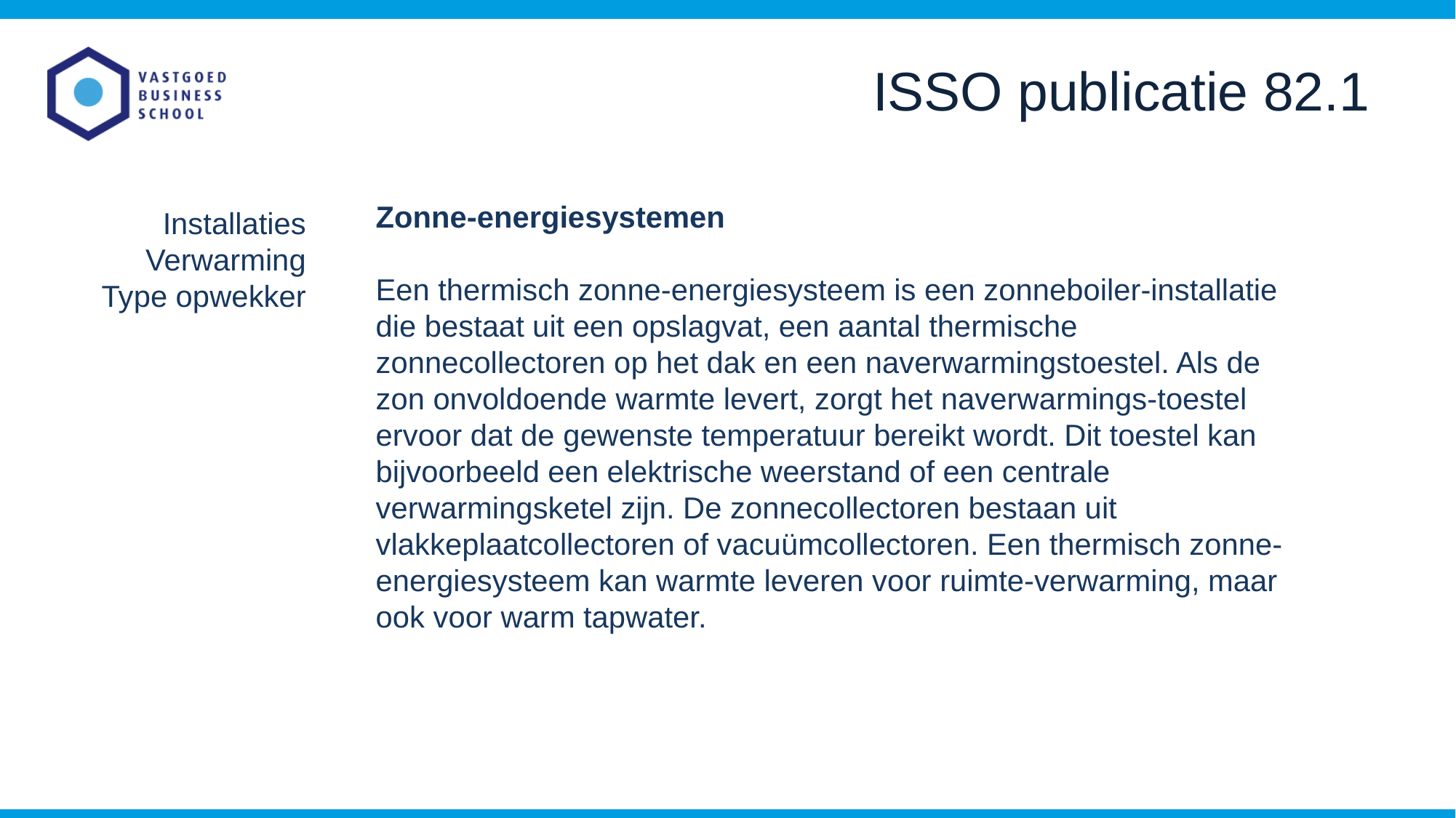

ISSO publicatie 82.1
Zonne-energiesystemen

Een thermisch zonne-energiesysteem is een zonneboiler-installatie die bestaat uit een opslagvat, een aantal thermische zonnecollectoren op het dak en een naverwarmingstoestel. Als de zon onvoldoende warmte levert, zorgt het naverwarmings-toestel ervoor dat de gewenste temperatuur bereikt wordt. Dit toestel kan bijvoorbeeld een elektrische weerstand of een centrale verwarmingsketel zijn. De zonnecollectoren bestaan uit vlakkeplaatcollectoren of vacuümcollectoren. Een thermisch zonne-energiesysteem kan warmte leveren voor ruimte-verwarming, maar ook voor warm tapwater.
Installaties
Verwarming
Type opwekker